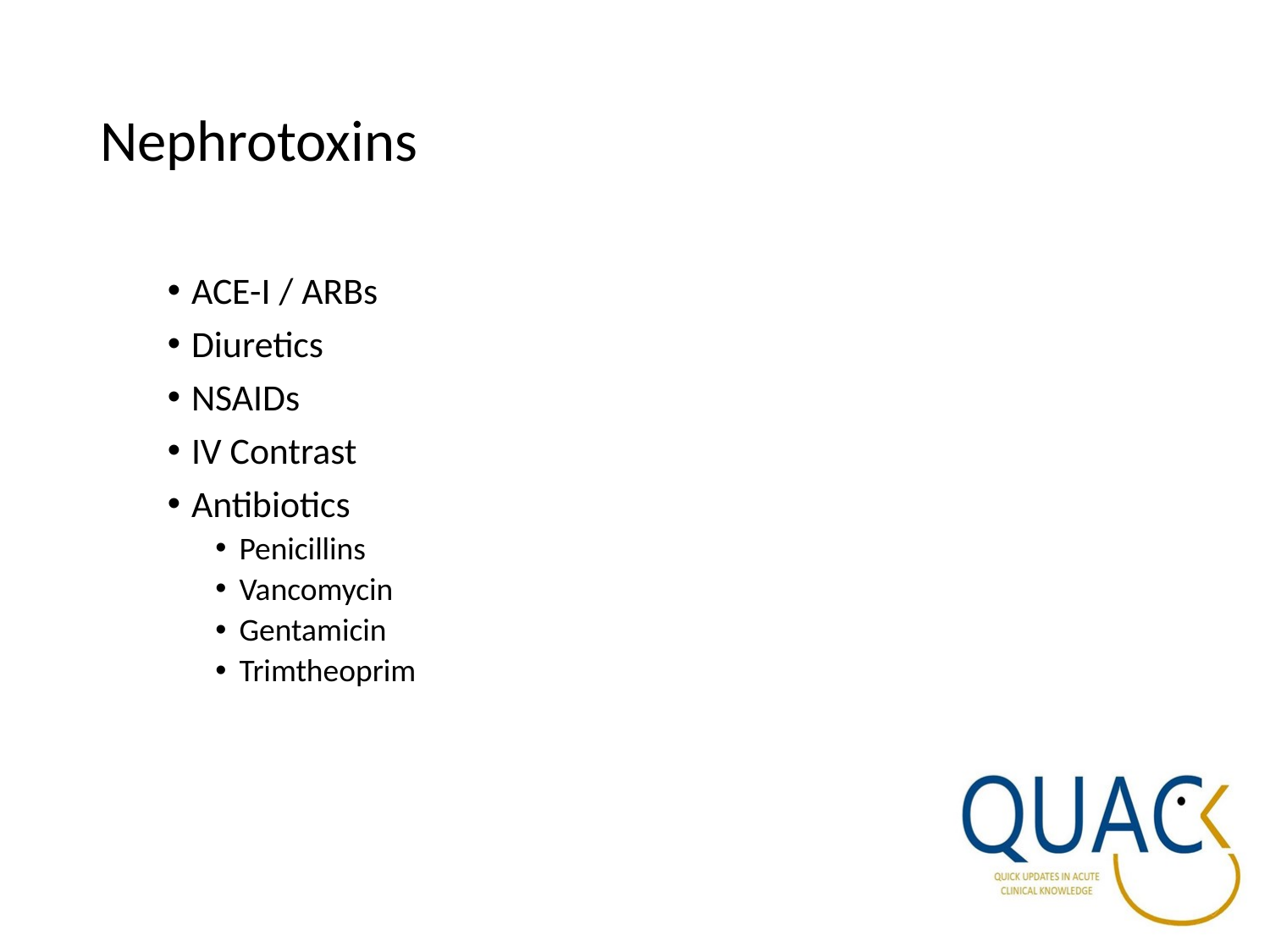

# Nephrotoxins
ACE-I / ARBs
Diuretics
NSAIDs
IV Contrast
Antibiotics
Penicillins
Vancomycin
Gentamicin
Trimtheoprim